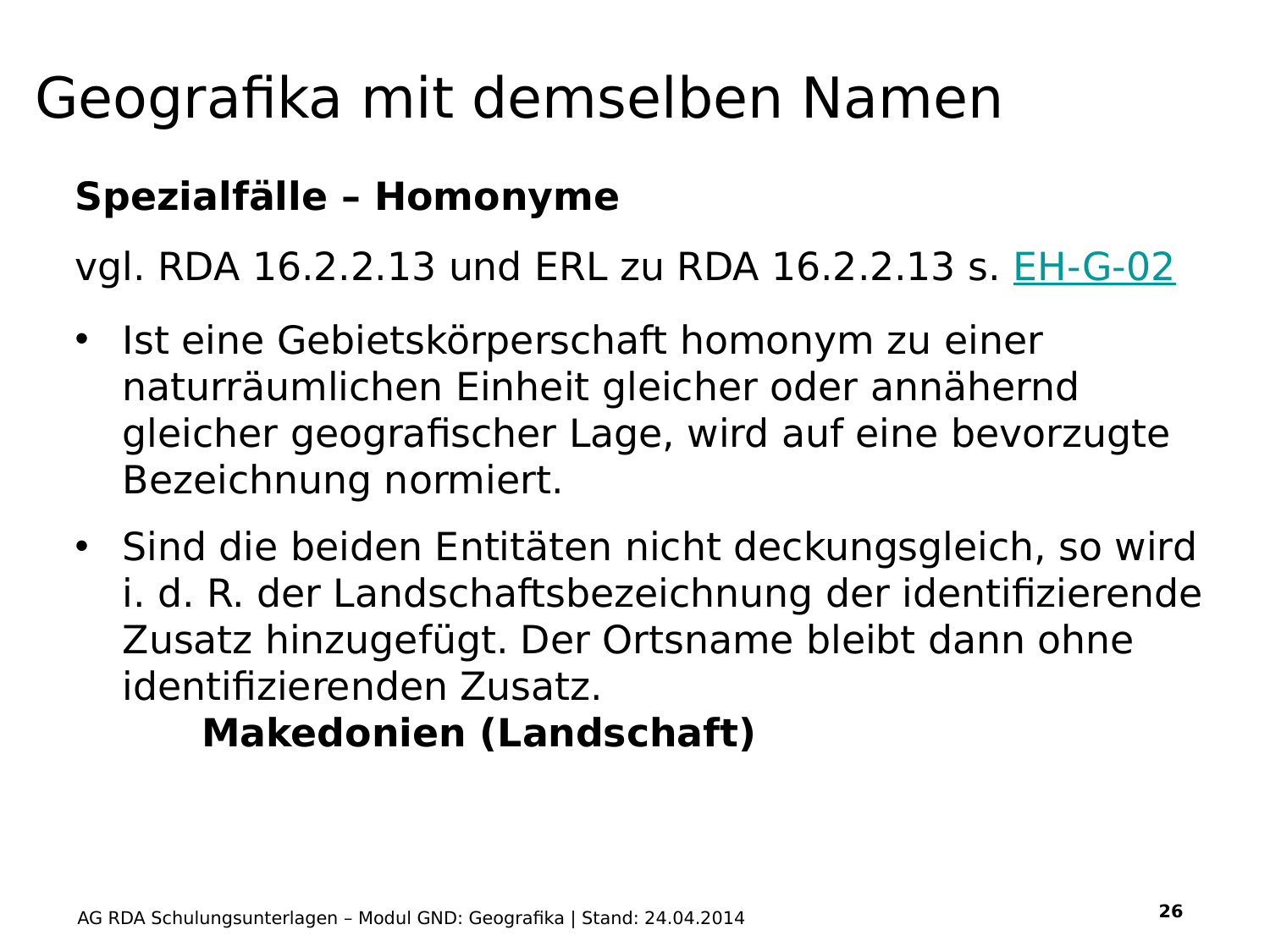

# Geografika mit demselben Namen
Spezialfälle – Homonyme
vgl. RDA 16.2.2.13 und ERL zu RDA 16.2.2.13 s. EH-G-02
Ist eine Gebietskörperschaft homonym zu einer naturräumlichen Einheit gleicher oder annähernd gleicher geografischer Lage, wird auf eine bevorzugte Bezeichnung normiert.
Sind die beiden Entitäten nicht deckungsgleich, so wird i. d. R. der Landschaftsbezeichnung der identifizierende Zusatz hinzugefügt. Der Ortsname bleibt dann ohne identifizierenden Zusatz.
	Makedonien (Landschaft)